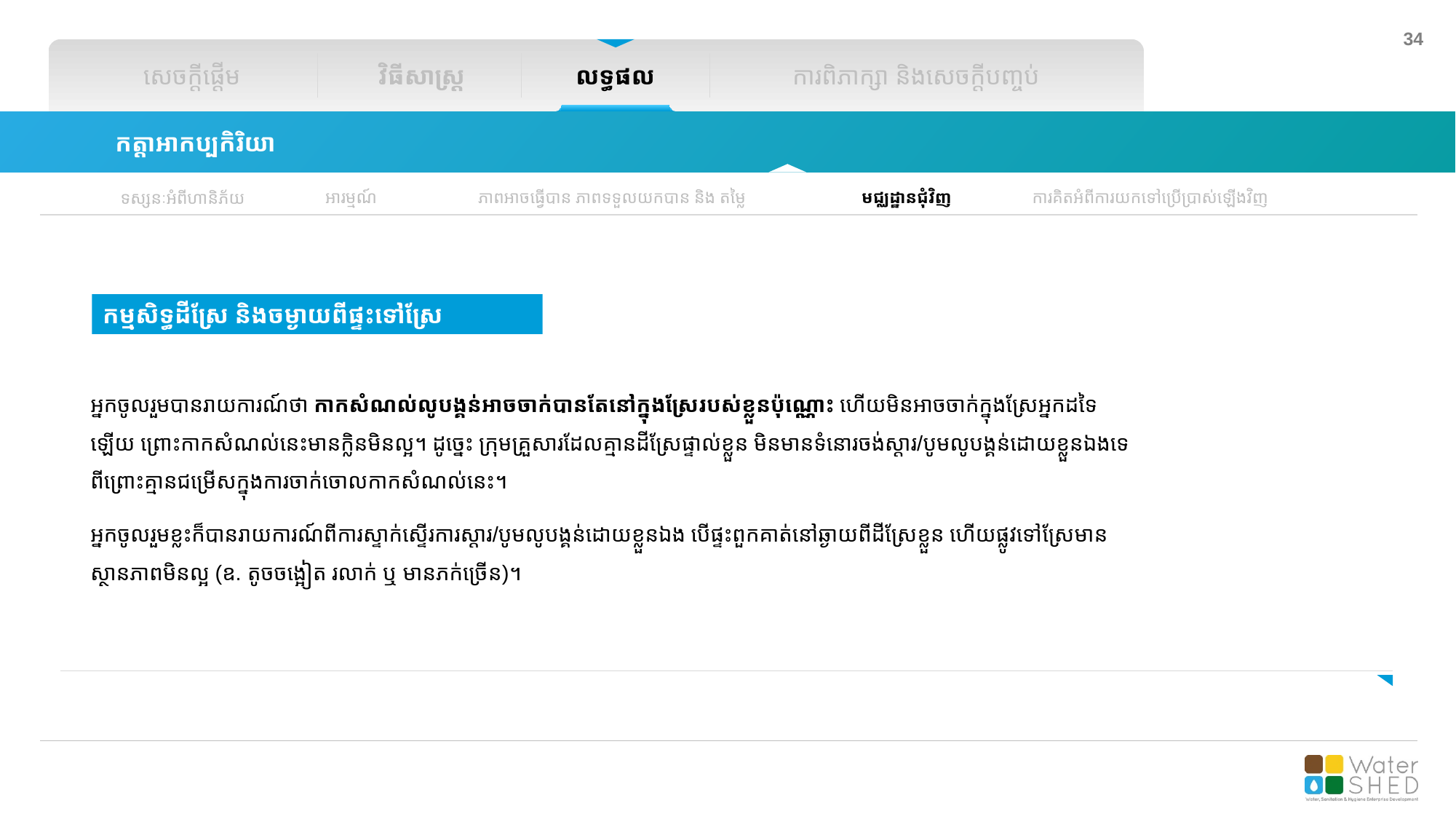

សេចក្តីផ្តើម
វិធីសាស្រ្ត
លទ្ធផល
ការពិភាក្សា និងសេចក្តីបញ្ចប់

កត្តាអាកប្បកិរិយា

អារម្មណ៍
ភាពអាចធ្វើបាន ភាពទទួលយកបាន និង​ តម្លៃ
មជ្ឈដ្ឋានជុំវិញ
ការគិតអំពីការយកទៅប្រើប្រាស់ឡើងវិញ
ទស្សនៈអំពីហានិភ័យ
កម្មសិទ្ធដីស្រែ និងច​ម្ងាយពីផ្ទះទៅស្រែ
អ្នកចូលរួមបានរាយការណ៍ថា កាកសំណល់លូបង្គន់អាចចាក់បានតែនៅក្នុងស្រែរបស់ខ្លួនប៉ុណ្ណោះ ហើយមិនអាចចាក់ក្នុងស្រែអ្នកដទៃឡើយ ព្រោះកាកសំណល់នេះមានក្លិនមិនល្អ។ ដូច្នេះ ក្រុមគ្រួសារដែលគ្មានដីស្រែផ្ទាល់ខ្លួន មិនមានទំនោរចង់ស្តារ/បូមលូបង្គន់ដោយខ្លួនឯងទេ ពីព្រោះគ្មានជម្រើសក្នុងការចាក់ចោលកាកសំណល់នេះ។
អ្នកចូលរួមខ្លះក៏បានរាយការណ៍ពីការស្ទាក់ស្ទើរការស្តារ/បូមលូបង្គន់ដោយខ្លួនឯង បើផ្ទះពួកគាត់នៅឆ្ងាយពីដីស្រែខ្លួន ហើយផ្លូវទៅស្រែមានស្ថានភាពមិនល្អ (ឧ. តូចចង្អៀត រលាក់ ឬ មានភក់ច្រើន)។